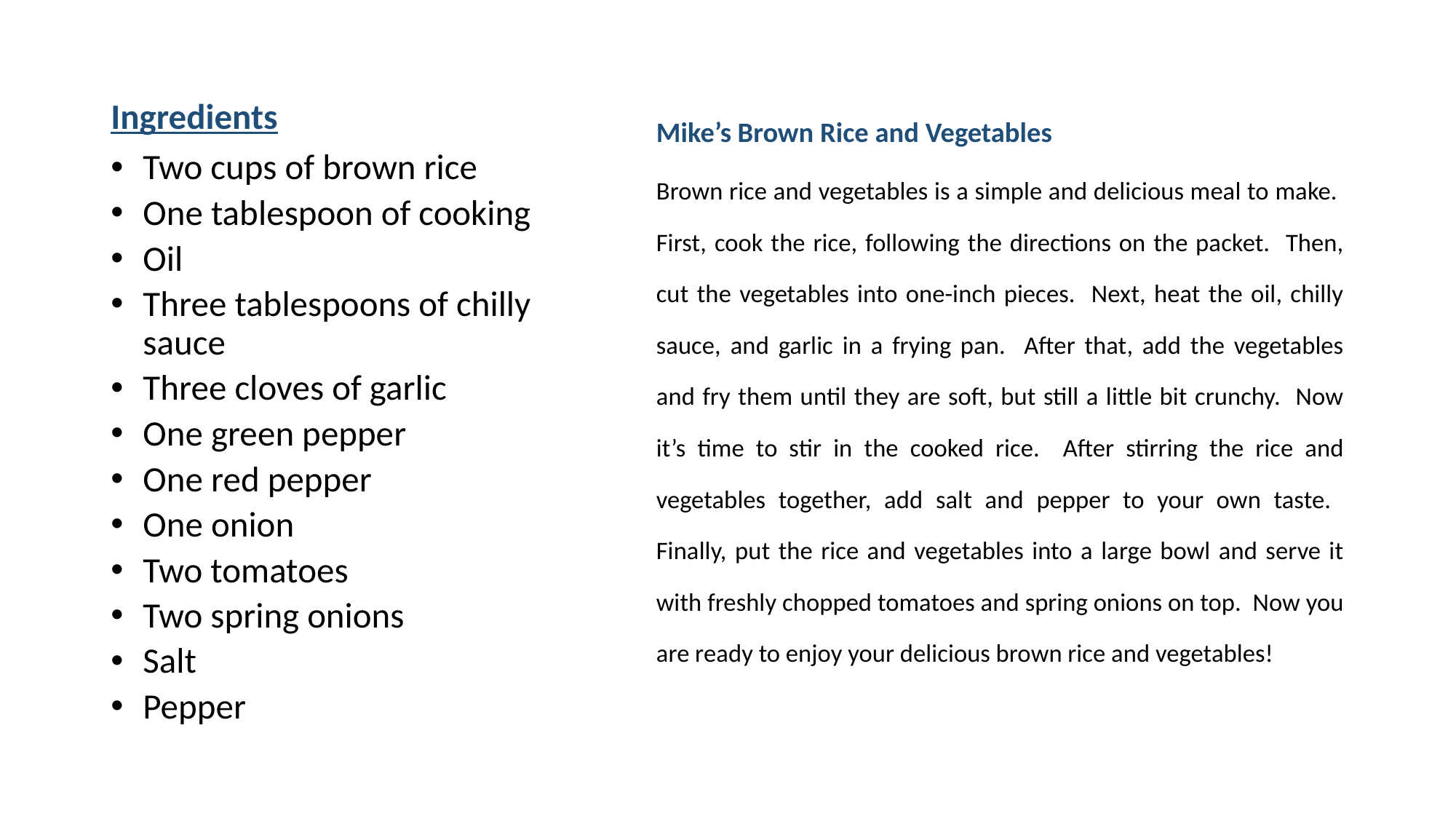

Ingredients
Two cups of brown rice
One tablespoon of cooking
Oil
Three tablespoons of chilly sauce
Three cloves of garlic
One green pepper
One red pepper
One onion
Two tomatoes
Two spring onions
Salt
Pepper

Mike’s Brown Rice and Vegetables
Brown rice and vegetables is a simple and delicious meal to make.  First, cook the rice, following the directions on the packet.  Then, cut the vegetables into one-inch pieces.  Next, heat the oil, chilly sauce, and garlic in a frying pan.  After that, add the vegetables and fry them until they are soft, but still a little bit crunchy.  Now it’s time to stir in the cooked rice.  After stirring the rice and vegetables together, add salt and pepper to your own taste.  Finally, put the rice and vegetables into a large bowl and serve it with freshly chopped tomatoes and spring onions on top.  Now you are ready to enjoy your delicious brown rice and vegetables!